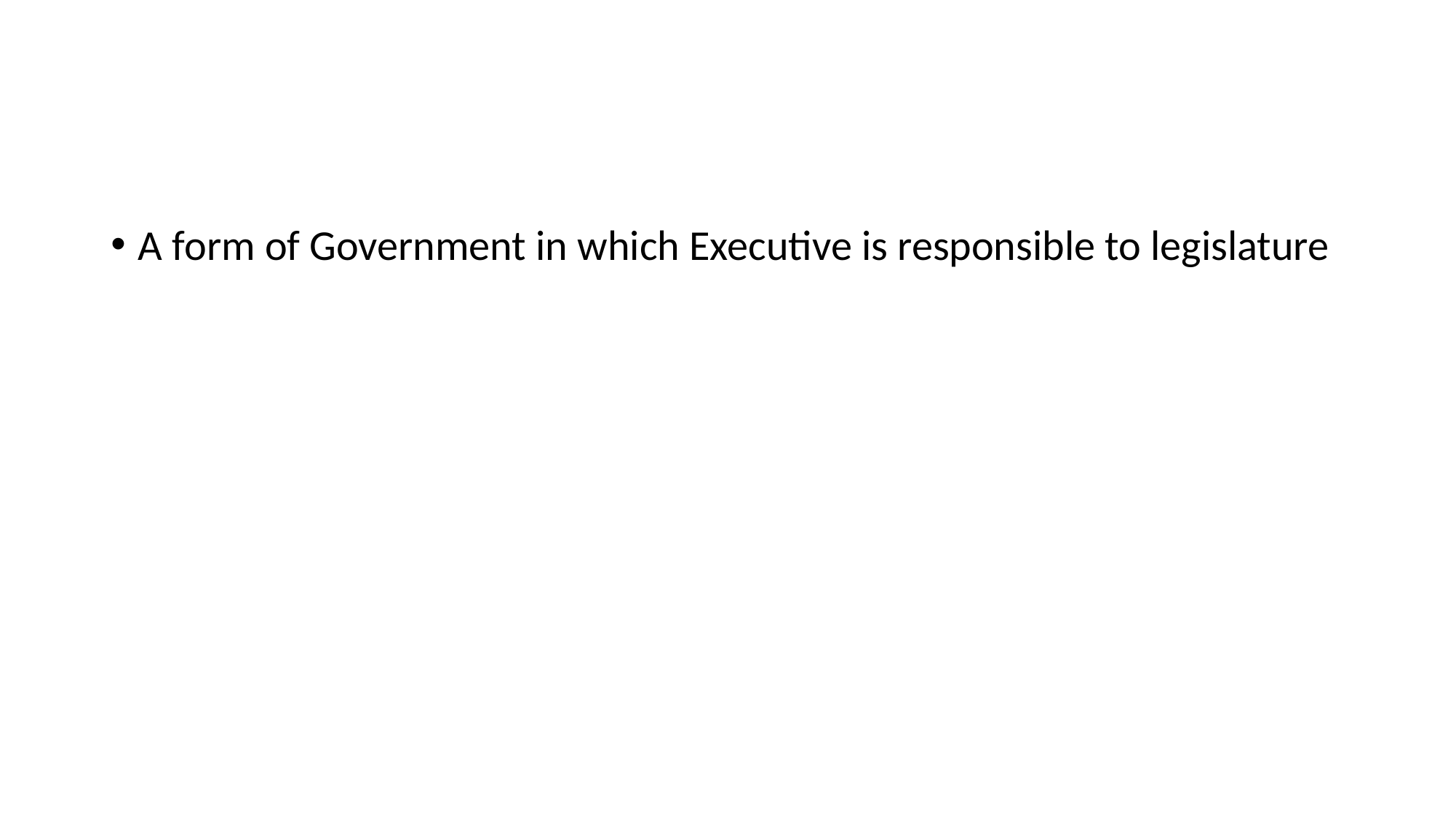

#
A form of Government in which Executive is responsible to legislature